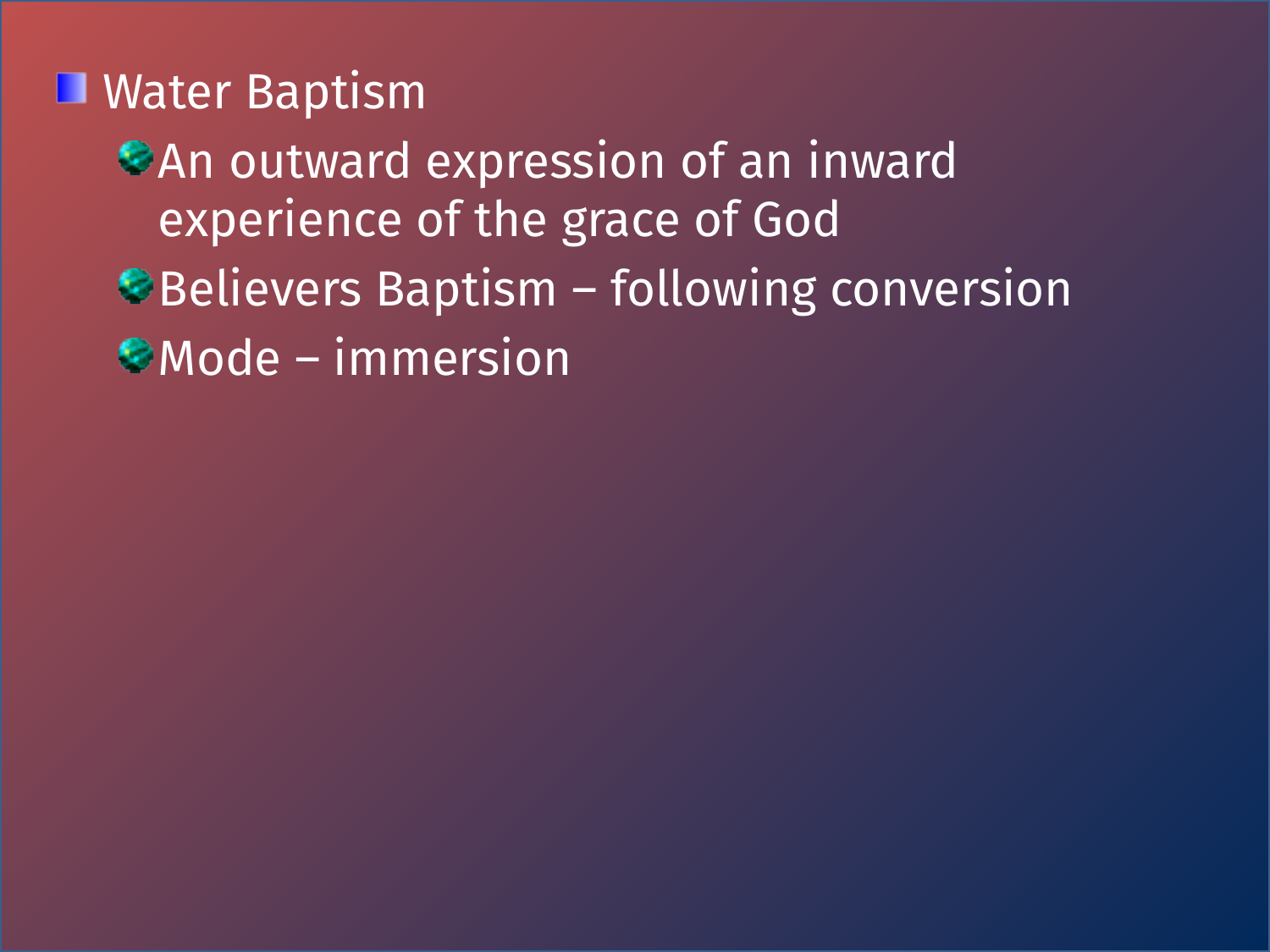

Water Baptism
An outward expression of an inward experience of the grace of God
Believers Baptism – following conversion
Mode – immersion